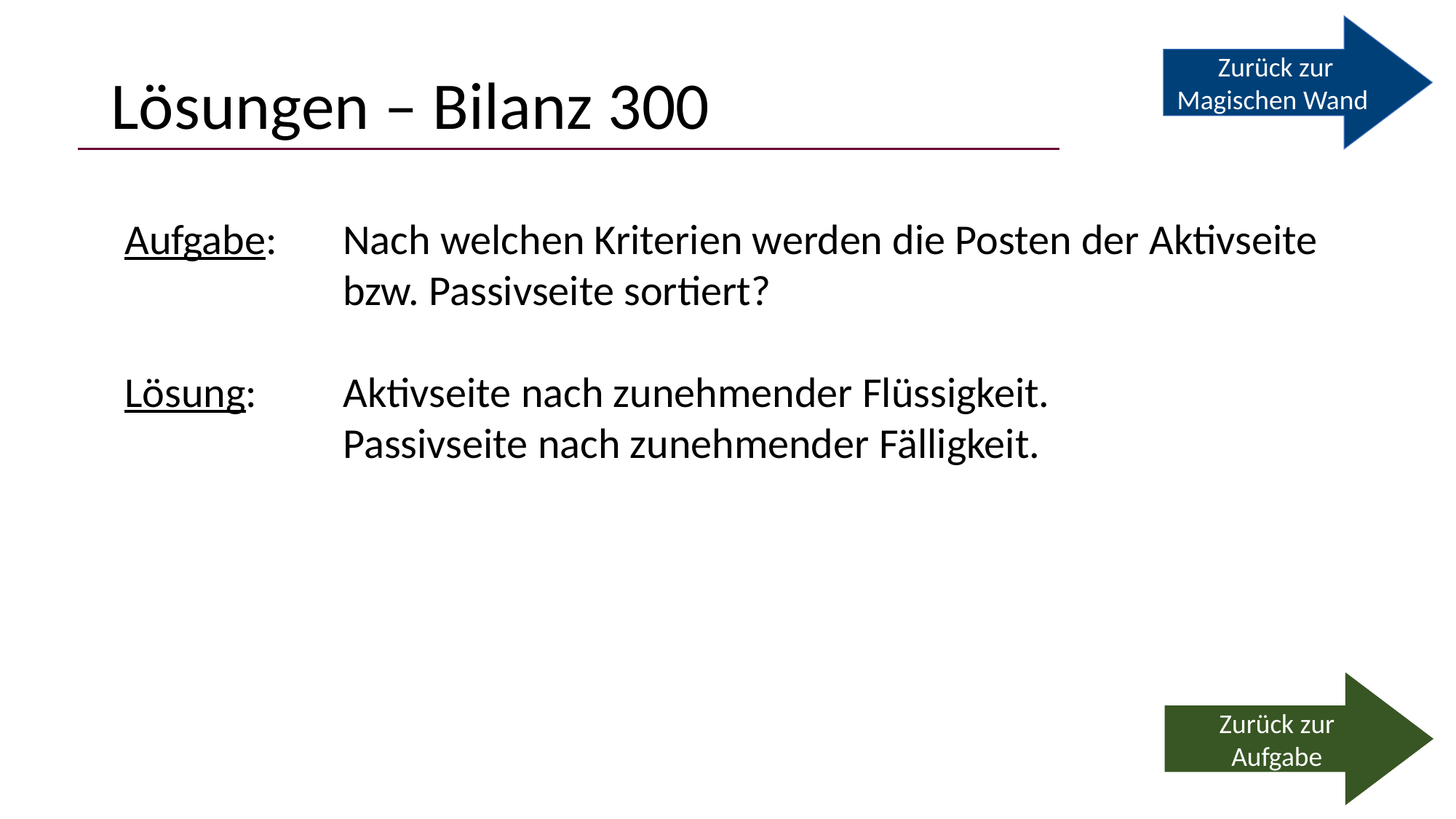

Zurück zur Magischen Wand
# Lösungen – Bilanz 300
Aufgabe:	Nach welchen Kriterien werden die Posten der Aktivseite 		bzw. Passivseite sortiert?
Lösung:	Aktivseite nach zunehmender Flüssigkeit.
		Passivseite nach zunehmender Fälligkeit.
Zurück zur Aufgabe